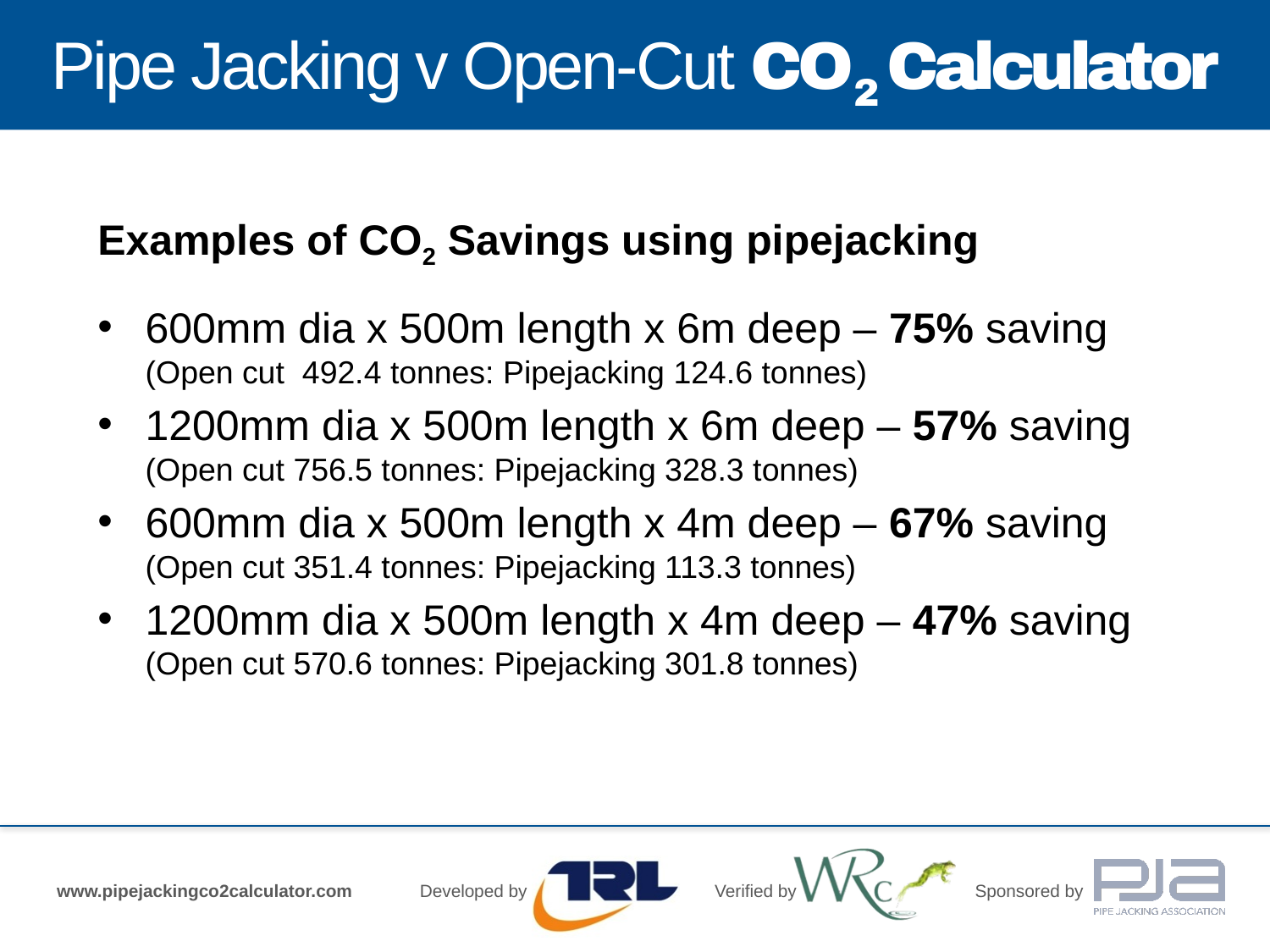

Examples of CO2 Savings using pipejacking

600mm dia x 500m length x 6m deep – 75% saving
(Open cut  492.4 tonnes: Pipejacking 124.6 tonnes)
1200mm dia x 500m length x 6m deep – 57% saving
(Open cut 756.5 tonnes: Pipejacking 328.3 tonnes)
600mm dia x 500m length x 4m deep – 67% saving
(Open cut 351.4 tonnes: Pipejacking 113.3 tonnes)
1200mm dia x 500m length x 4m deep – 47% saving
(Open cut 570.6 tonnes: Pipejacking 301.8 tonnes)